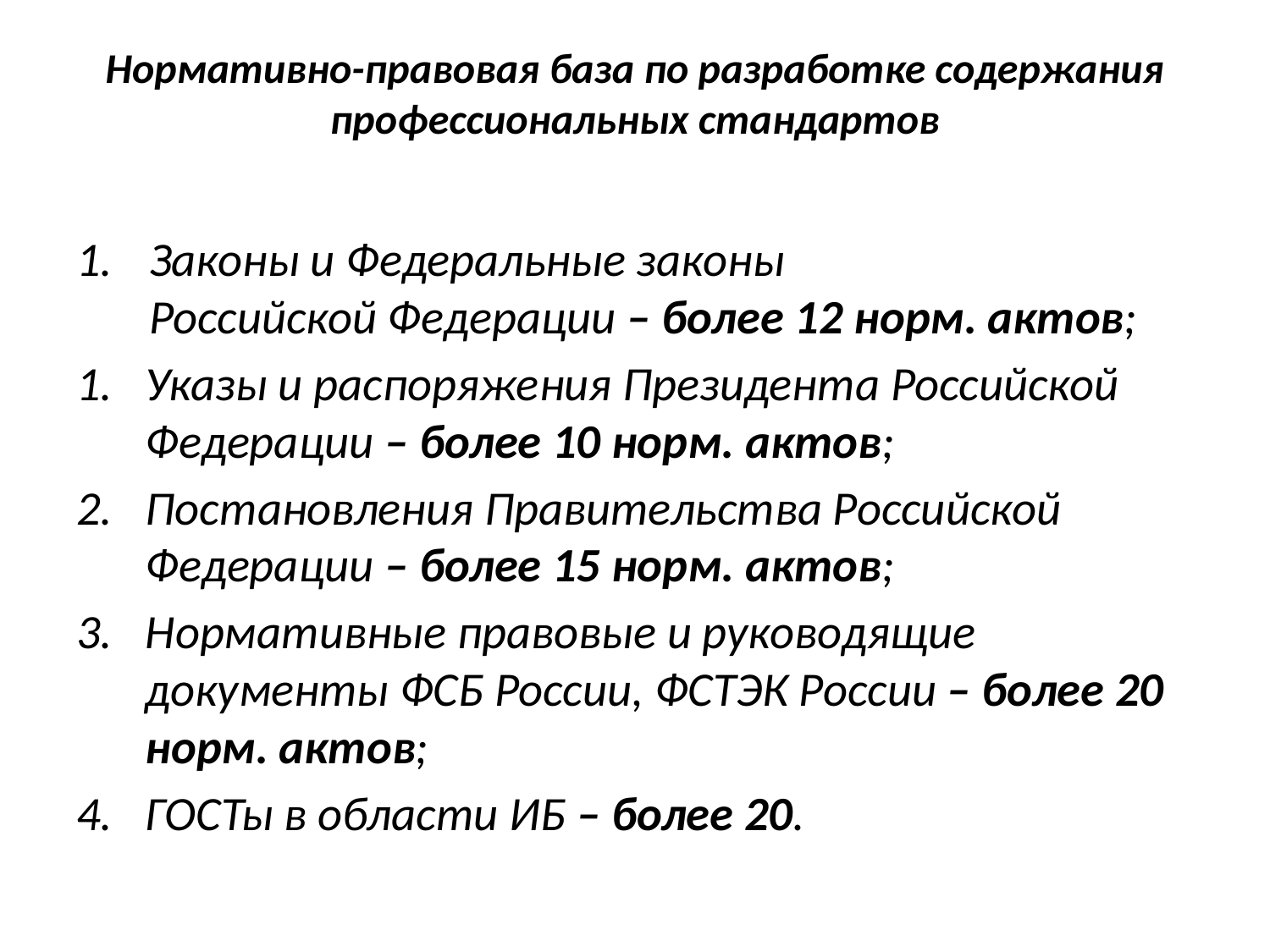

# Нормативно-правовая база по разработке содержания профессиональных стандартов
Законы и Федеральные законы
Российской Федерации – более 12 норм. актов;
Указы и распоряжения Президента Российской Федерации – более 10 норм. актов;
Постановления Правительства Российской Федерации – более 15 норм. актов;
Нормативные правовые и руководящие документы ФСБ России, ФСТЭК России – более 20 норм. актов;
ГОСТы в области ИБ – более 20.